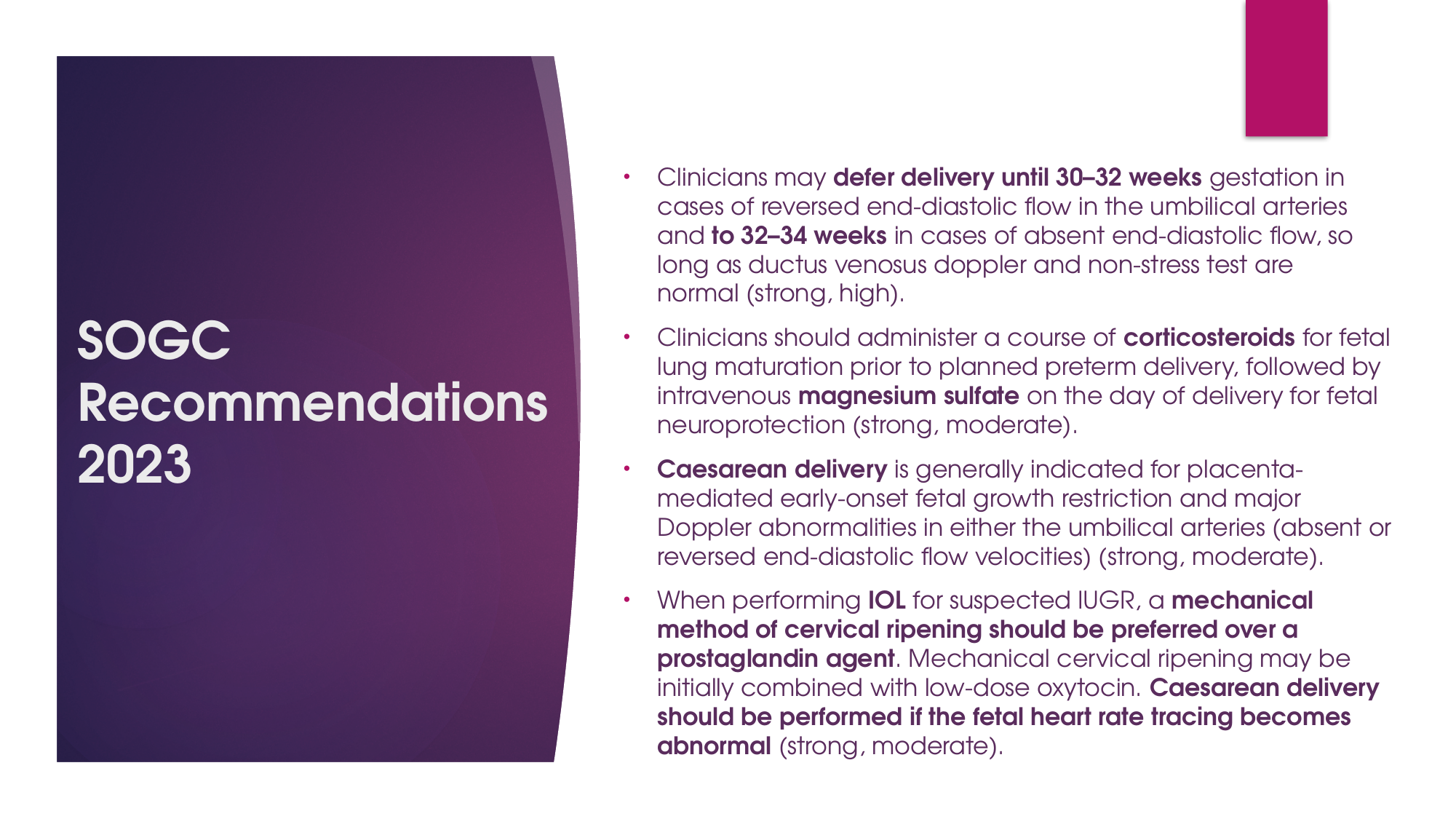

Clinicians may defer delivery until 30–32 weeks gestation in cases of reversed end-diastolic flow in the umbilical arteries and to 32–34 weeks in cases of absent end-diastolic flow, so long as ductus venosus doppler and non-stress test are normal (strong, high).
Clinicians should administer a course of corticosteroids for fetal lung maturation prior to planned preterm delivery, followed by intravenous magnesium sulfate on the day of delivery for fetal neuroprotection (strong, moderate).
Caesarean delivery is generally indicated for placenta-mediated early-onset fetal growth restriction and major Doppler abnormalities in either the umbilical arteries (absent or reversed end-diastolic flow velocities) (strong, moderate).
When performing IOL for suspected IUGR, a mechanical method of cervical ripening should be preferred over a prostaglandin agent. Mechanical cervical ripening may be initially combined with low-dose oxytocin. Caesarean delivery should be performed if the fetal heart rate tracing becomes abnormal (strong, moderate).
# SOGC Recommendations 2023